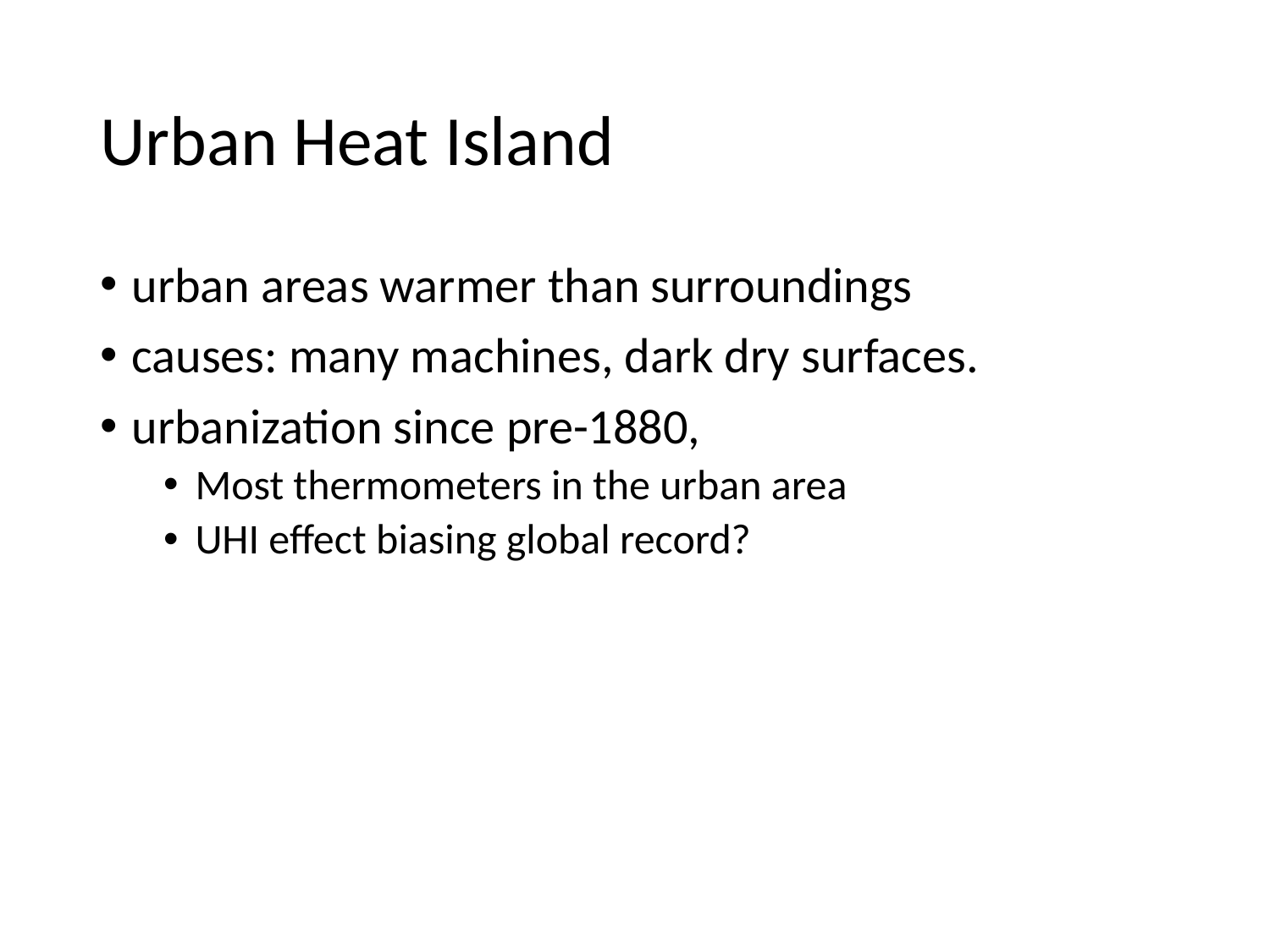

# Urban Heat Island
urban areas warmer than surroundings
causes: many machines, dark dry surfaces.
urbanization since pre-1880,
Most thermometers in the urban area
UHI effect biasing global record?